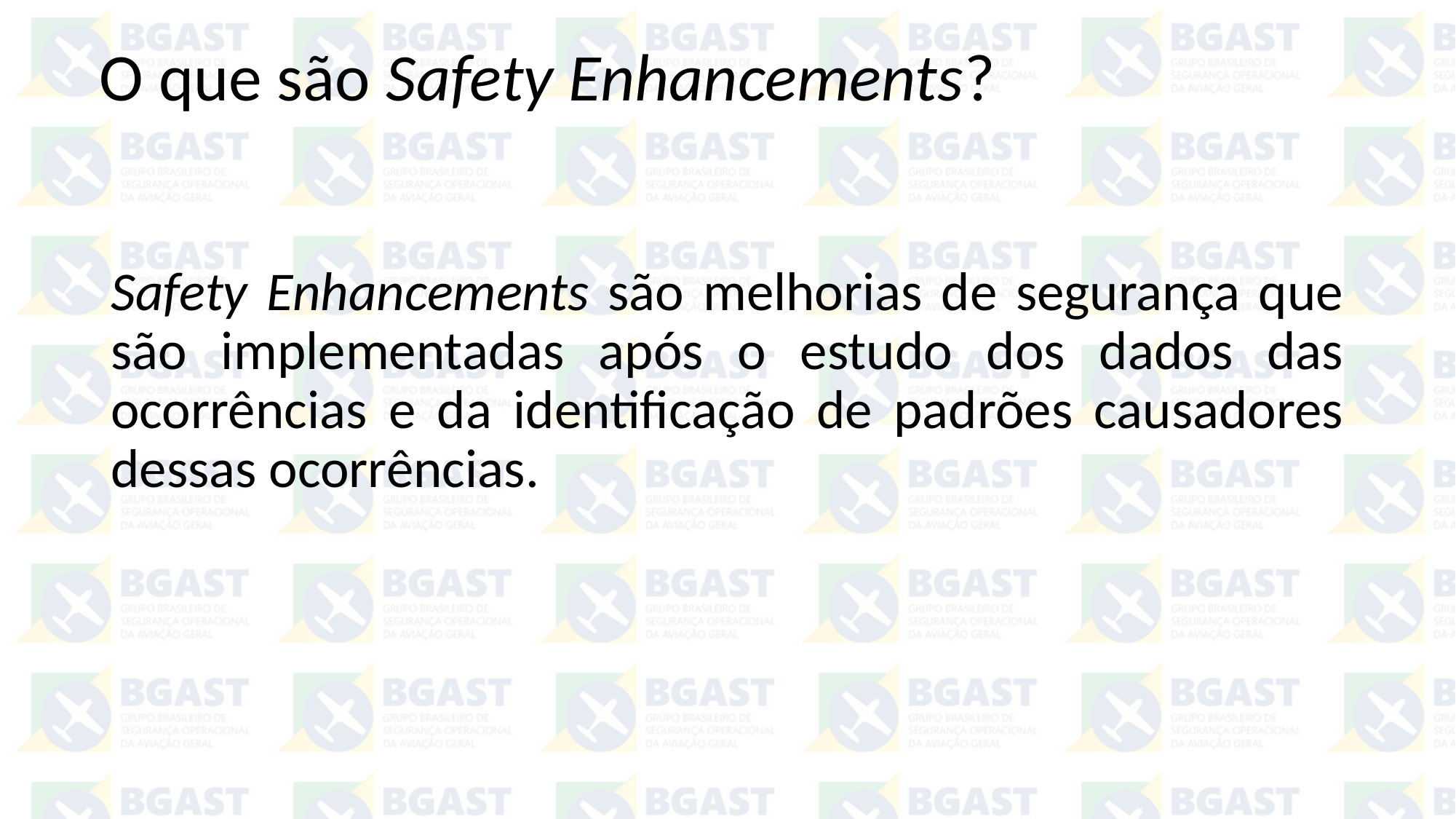

# O que são Safety Enhancements?

Safety Enhancements são melhorias de segurança que são implementadas após o estudo dos dados das ocorrências e da identificação de padrões causadores dessas ocorrências.